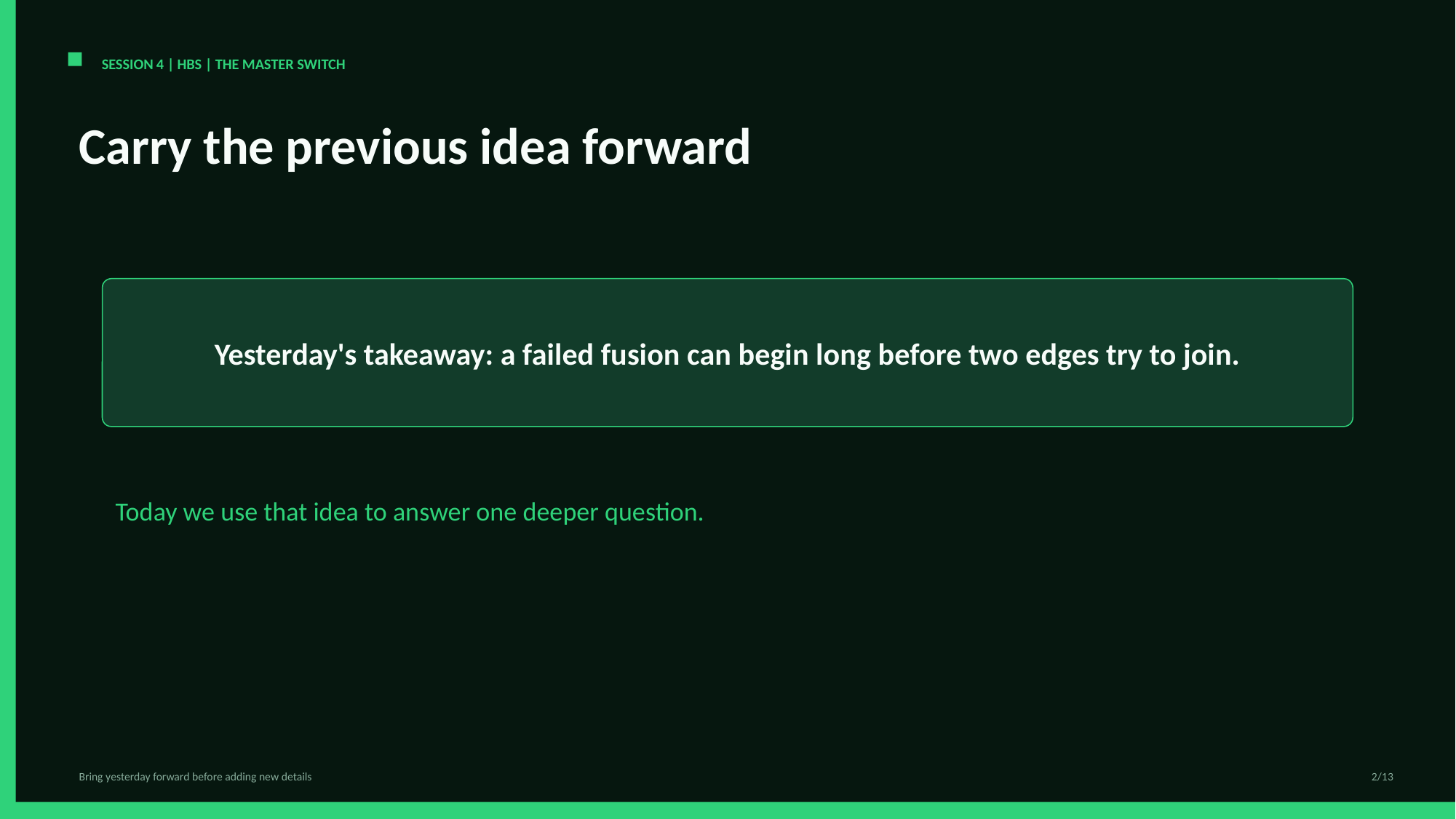

SESSION 4 | HBS | THE MASTER SWITCH

Carry the previous idea forward

Yesterday's takeaway: a failed fusion can begin long before two edges try to join.
Today we use that idea to answer one deeper question.
Bring yesterday forward before adding new details
2/13